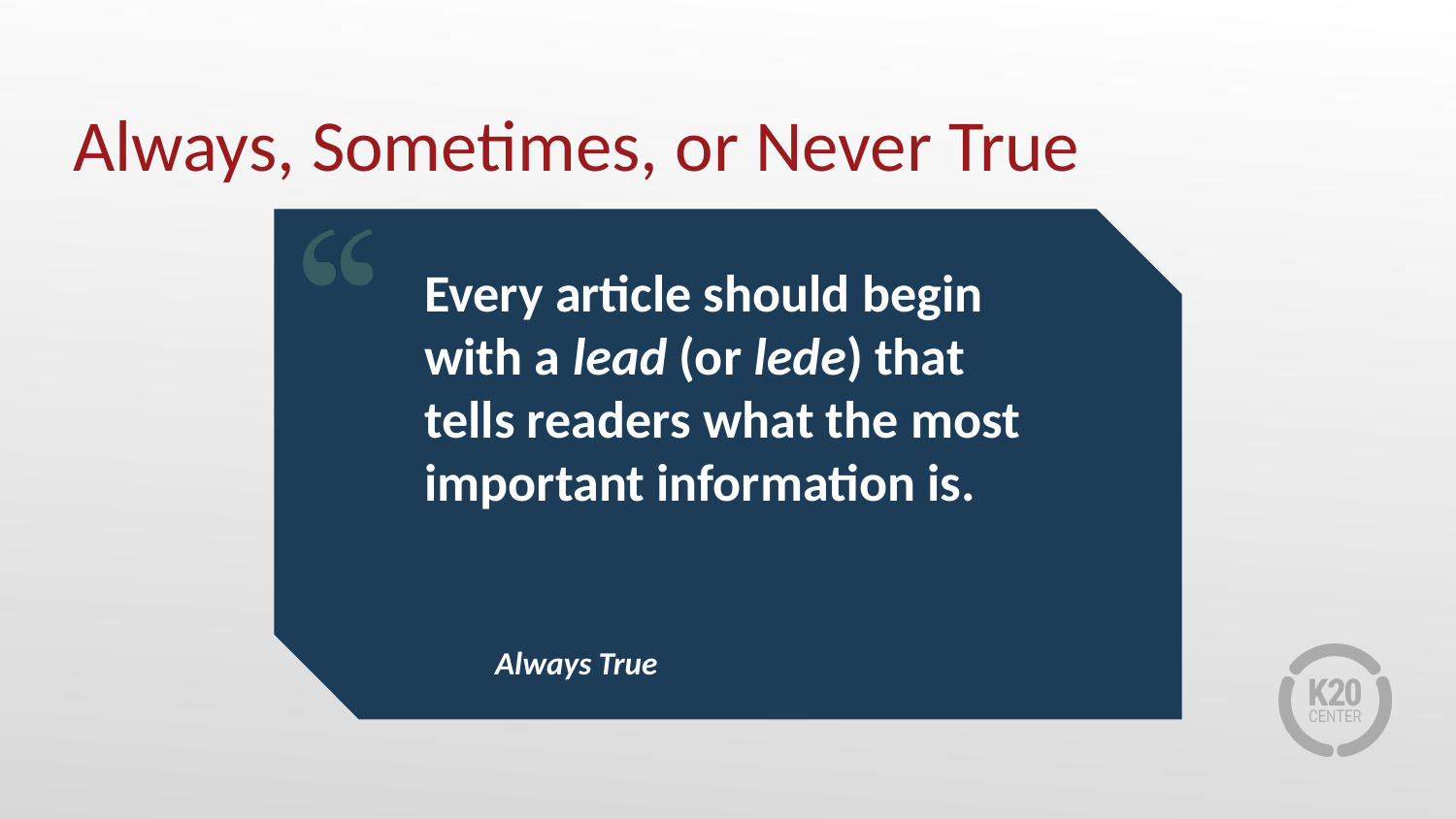

# Always, Sometimes, or Never True
Every article should begin with a lead (or lede) that tells readers what the most important information is.
Always True